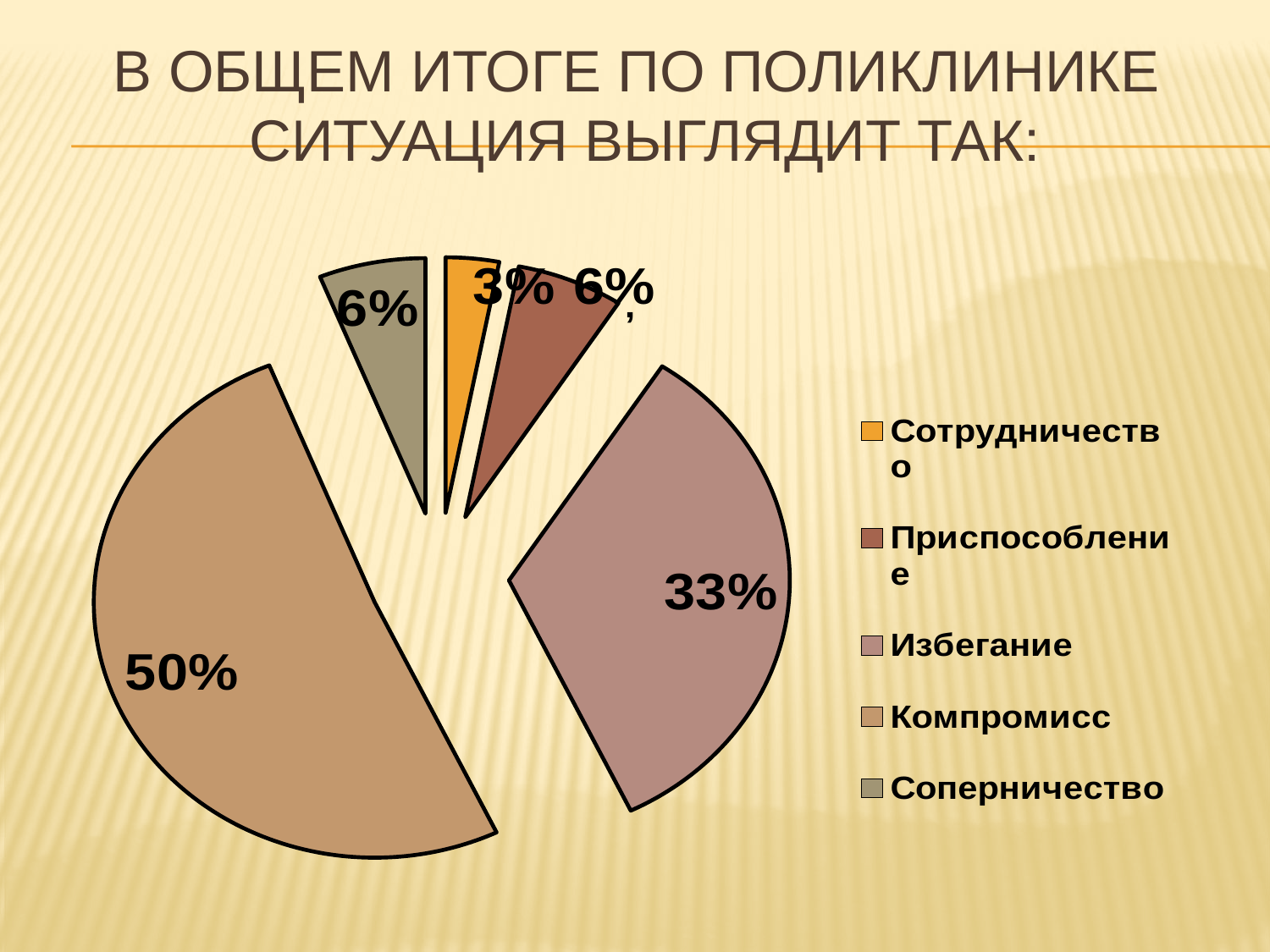

# В общем итоге по поликлинике ситуация выглядит так:

### Chart:

| Category | , |
|---|---|
| Сотрудничество | 0.030000000000000002 |
| Приспособление | 0.060000000000000005 |
| Избегание | 0.33000000000000007 |
| Компромисс | 0.5 |
| Соперничество | 0.060000000000000005 |